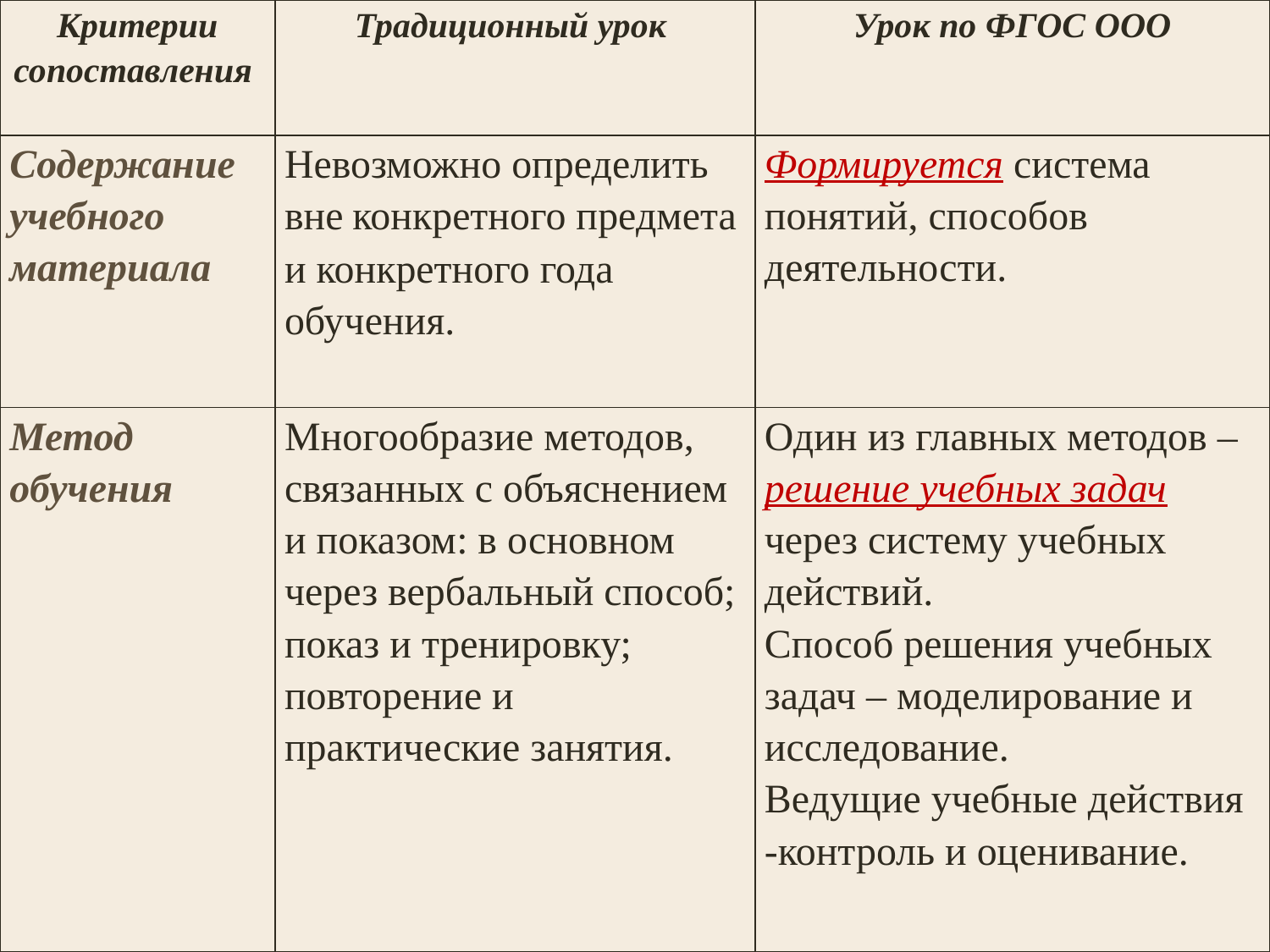

| Критерии сопоставления | Традиционный урок | Урок по ФГОС ООО |
| --- | --- | --- |
| Содержание учебного материала | Невозможно определить вне конкретного предмета и конкретного года обучения. | Формируется система понятий, способов деятельности. |
| Метод обучения | Многообразие методов, связанных с объяснением и показом: в основном через вербальный способ; показ и тренировку; повторение и практические занятия. | Один из главных методов – решение учебных задач через систему учебных действий. Способ решения учебных задач – моделирование и исследование. Ведущие учебные действия -контроль и оценивание. |